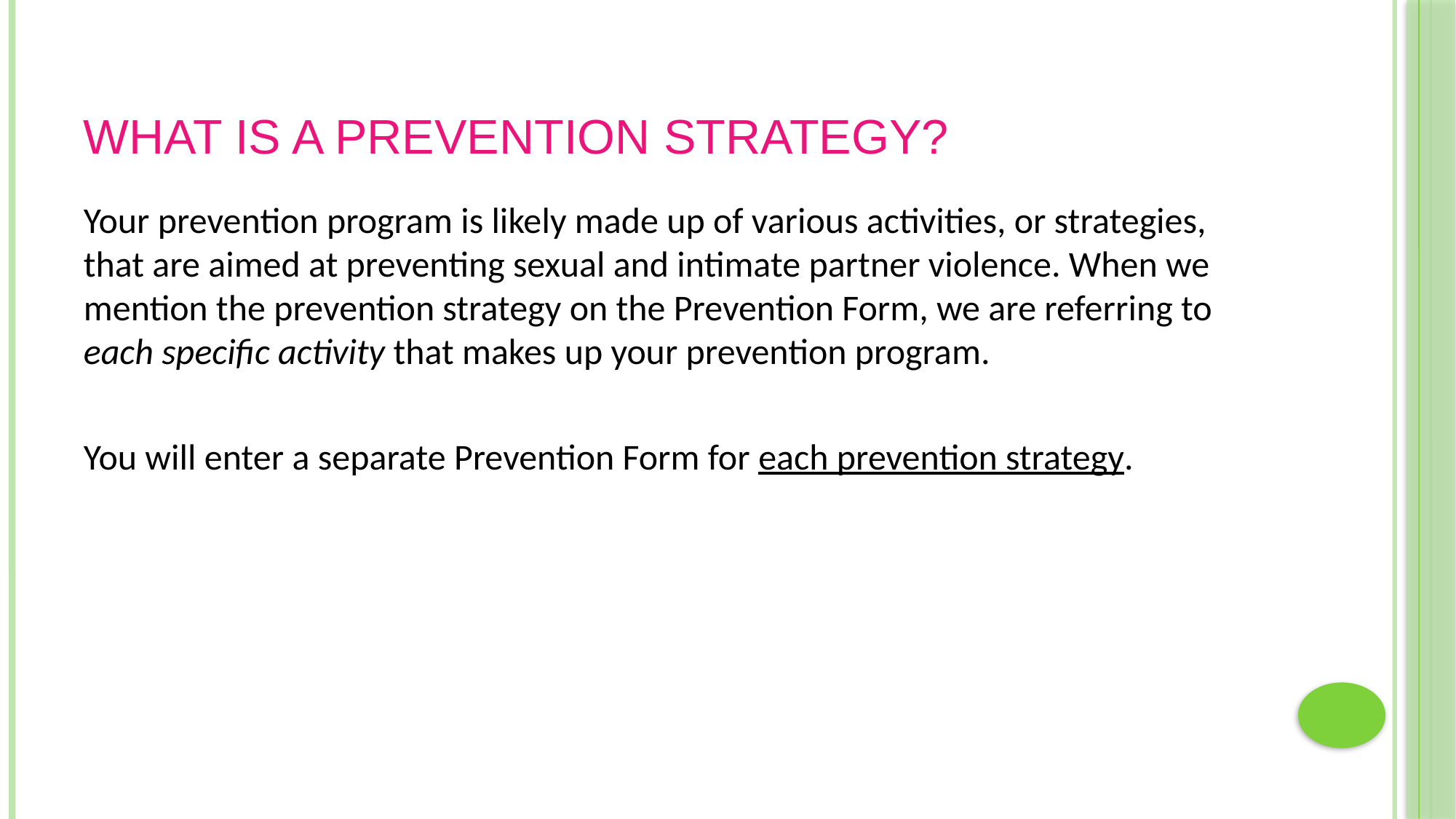

# What is a Prevention Strategy?
Your prevention program is likely made up of various activities, or strategies, that are aimed at preventing sexual and intimate partner violence. When we mention the prevention strategy on the Prevention Form, we are referring to each specific activity that makes up your prevention program.

You will enter a separate Prevention Form for each prevention strategy.